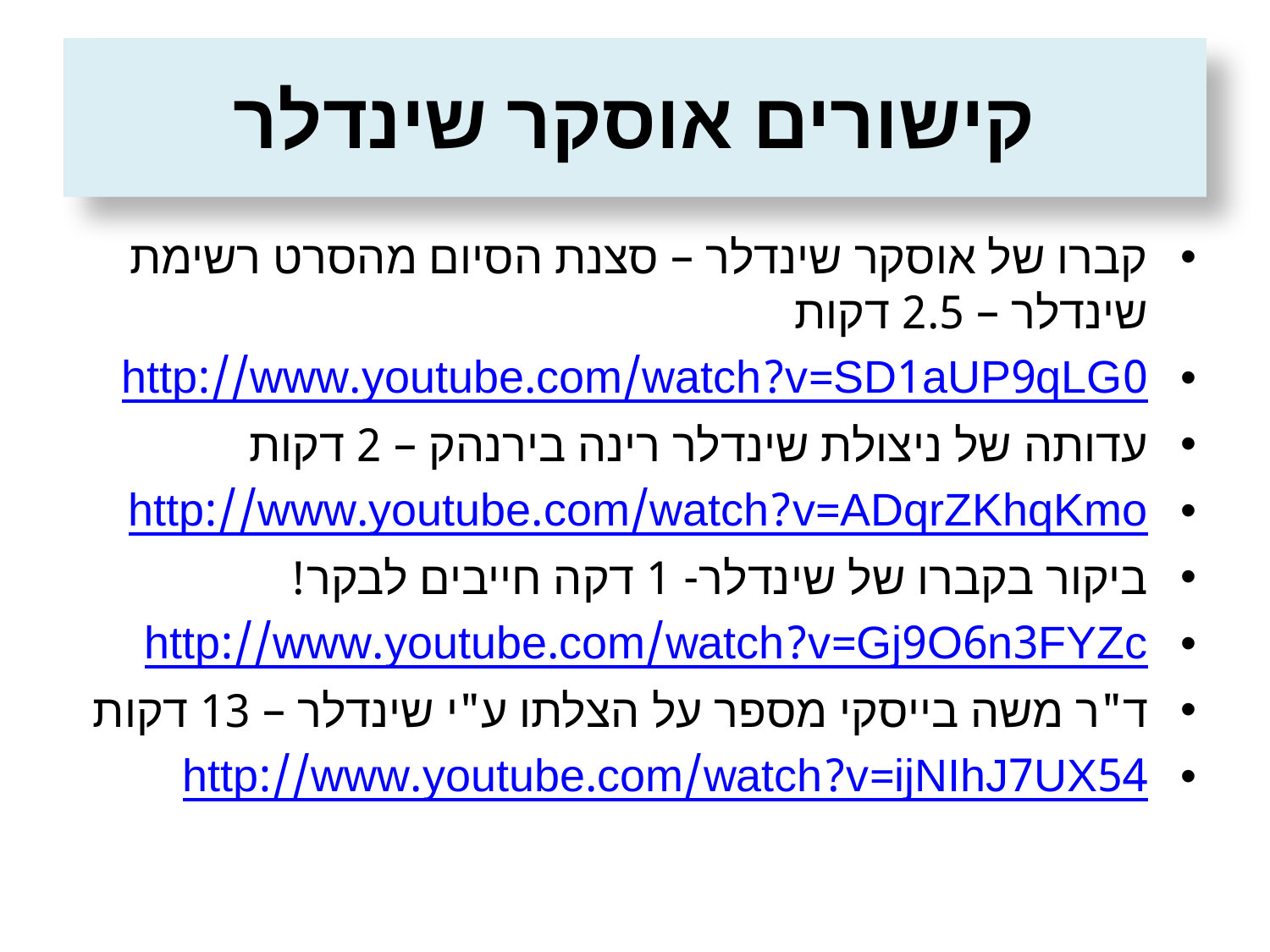

# קישורים אוסקר שינדלר
קברו של אוסקר שינדלר – סצנת הסיום מהסרט רשימת שינדלר – 2.5 דקות
http://www.youtube.com/watch?v=SD1aUP9qLG0
עדותה של ניצולת שינדלר רינה בירנהק – 2 דקות
http://www.youtube.com/watch?v=ADqrZKhqKmo
ביקור בקברו של שינדלר- 1 דקה חייבים לבקר!
http://www.youtube.com/watch?v=Gj9O6n3FYZc
ד"ר משה בייסקי מספר על הצלתו ע"י שינדלר – 13 דקות
http://www.youtube.com/watch?v=ijNIhJ7UX54